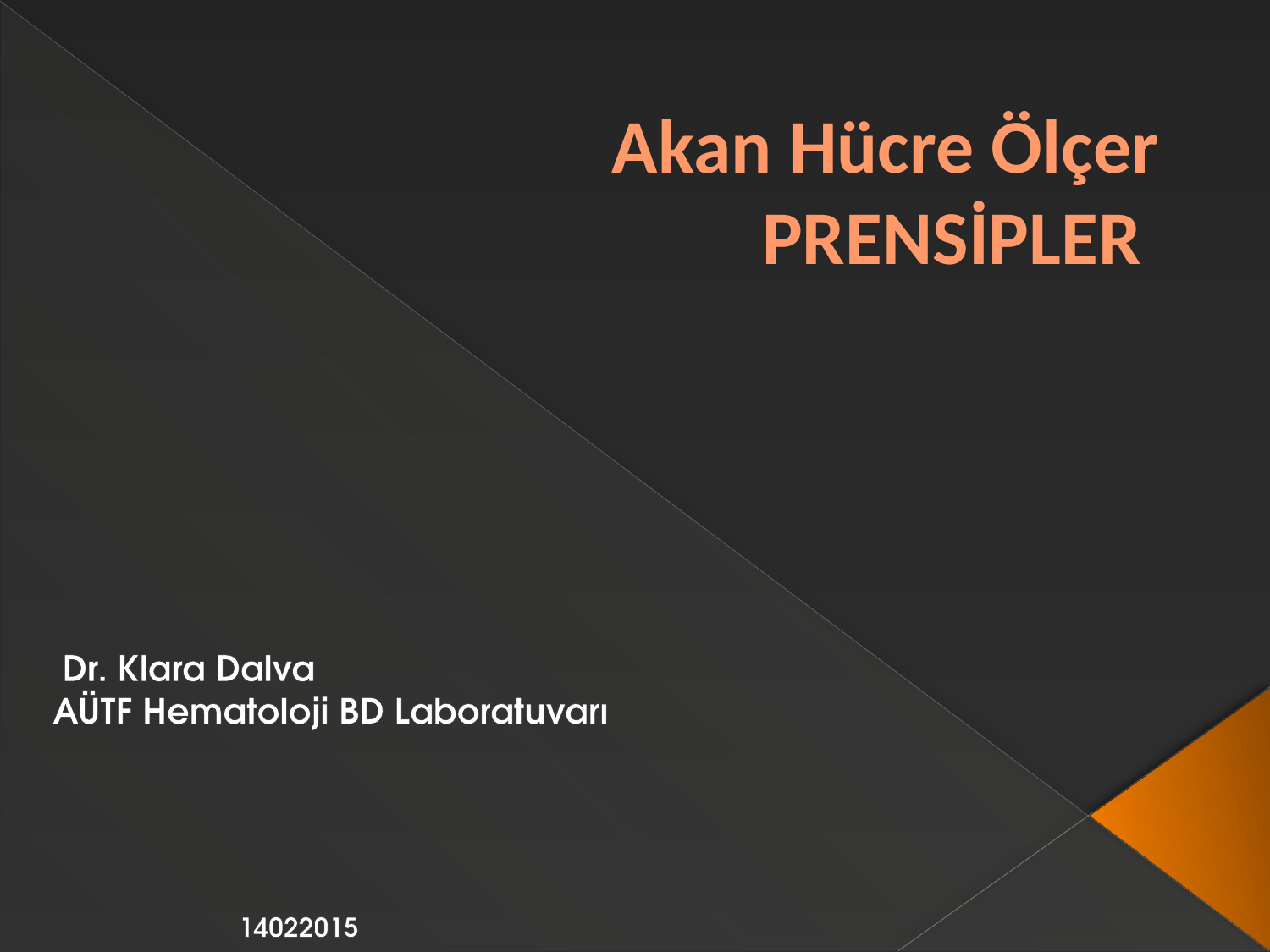

# Akan Hücre Ölçer PRENSİPLER
 Dr. Klara Dalva
AÜTF Hematoloji BD Laboratuvarı

							        14022015